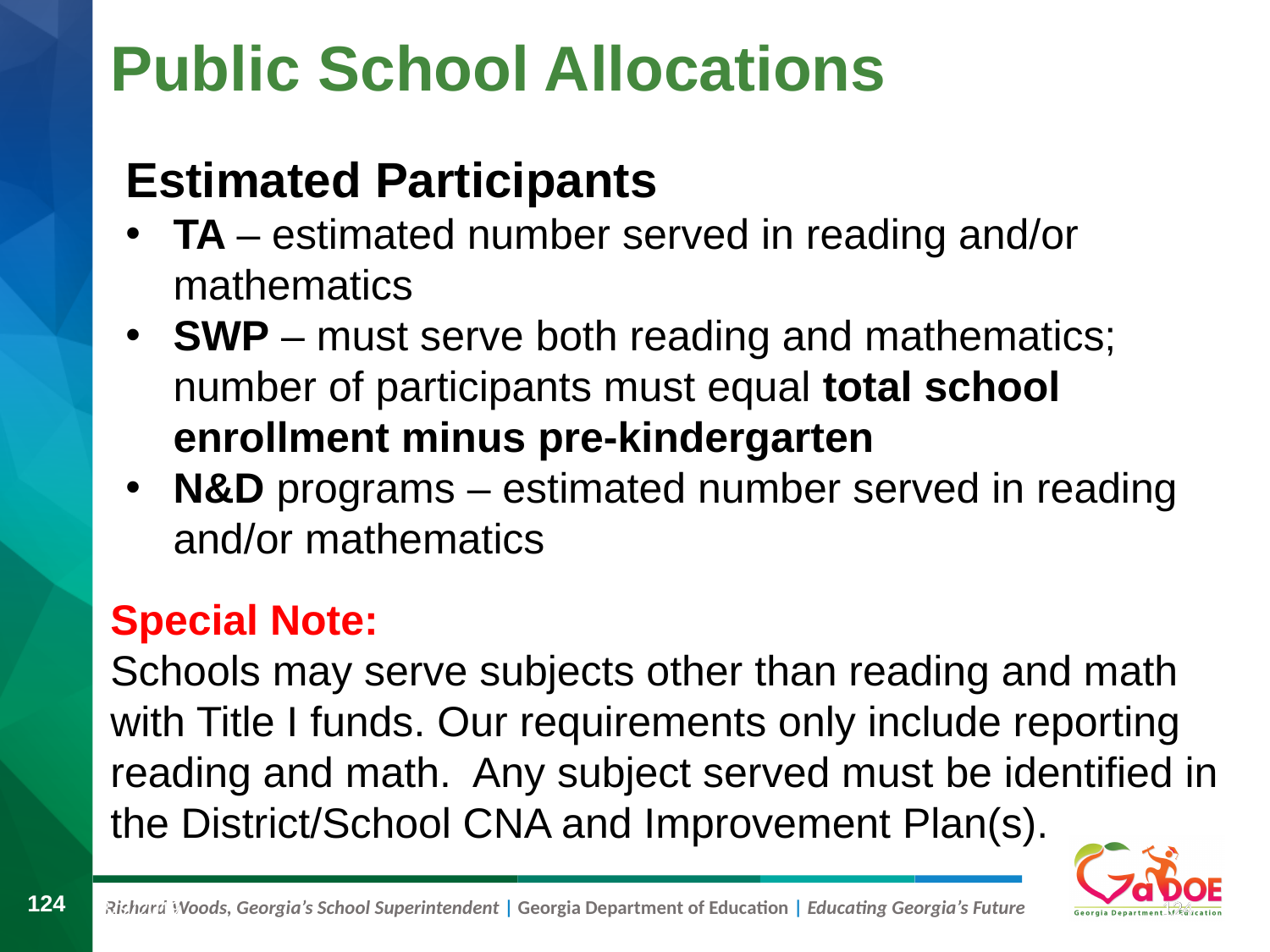

# Public School Allocations
Estimated Participants
TA – estimated number served in reading and/or mathematics
SWP – must serve both reading and mathematics; number of participants must equal total school enrollment minus pre-kindergarten
N&D programs – estimated number served in reading and/or mathematics

Special Note:
Schools may serve subjects other than reading and math with Title I funds. Our requirements only include reporting reading and math.  Any subject served must be identified in the District/School CNA and Improvement Plan(s).
124
124
8/9/2019